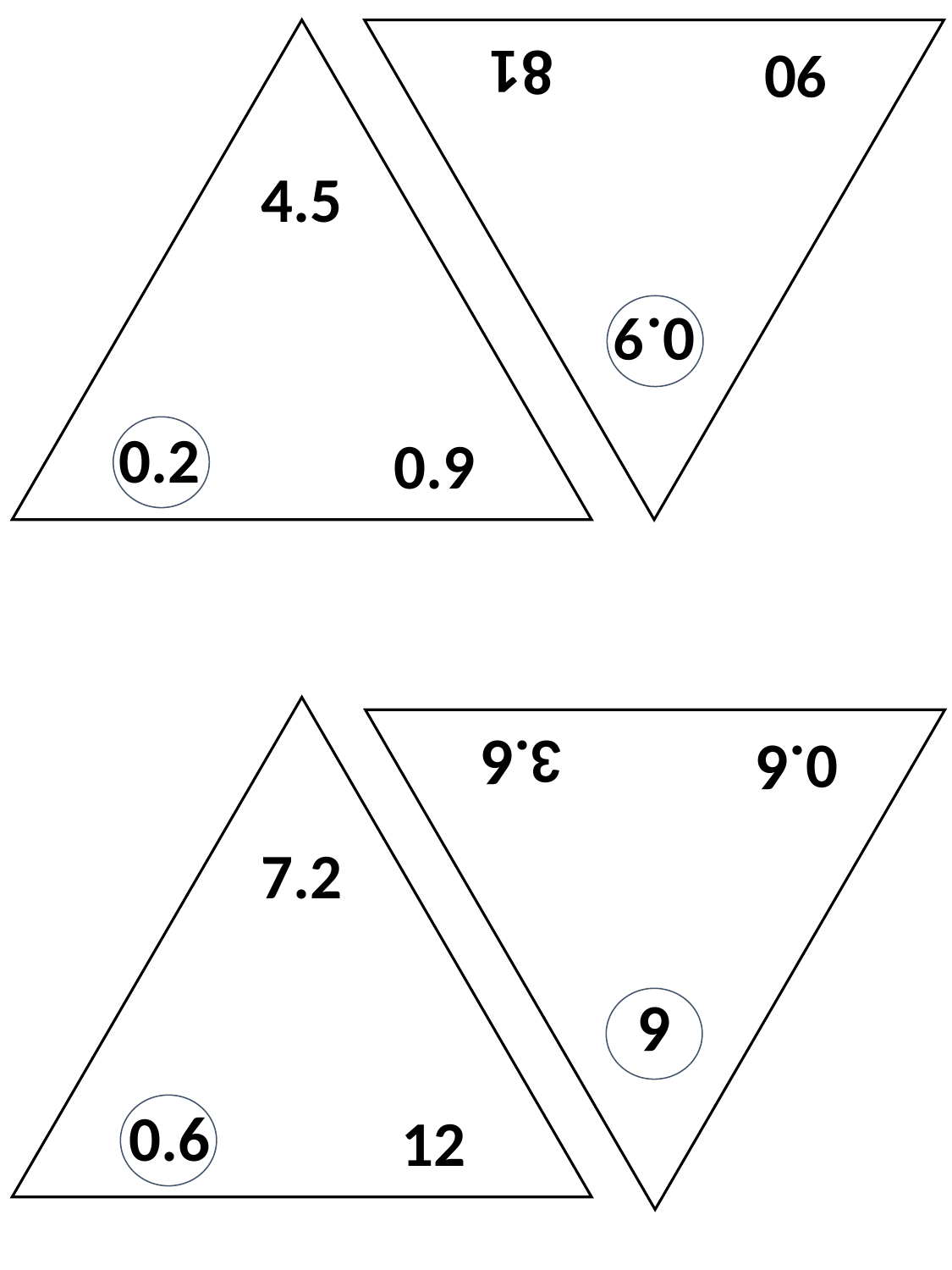

0.9
90
81

4.5
0.2
0.9

7.2
0.6
12

6
0.6
3.6